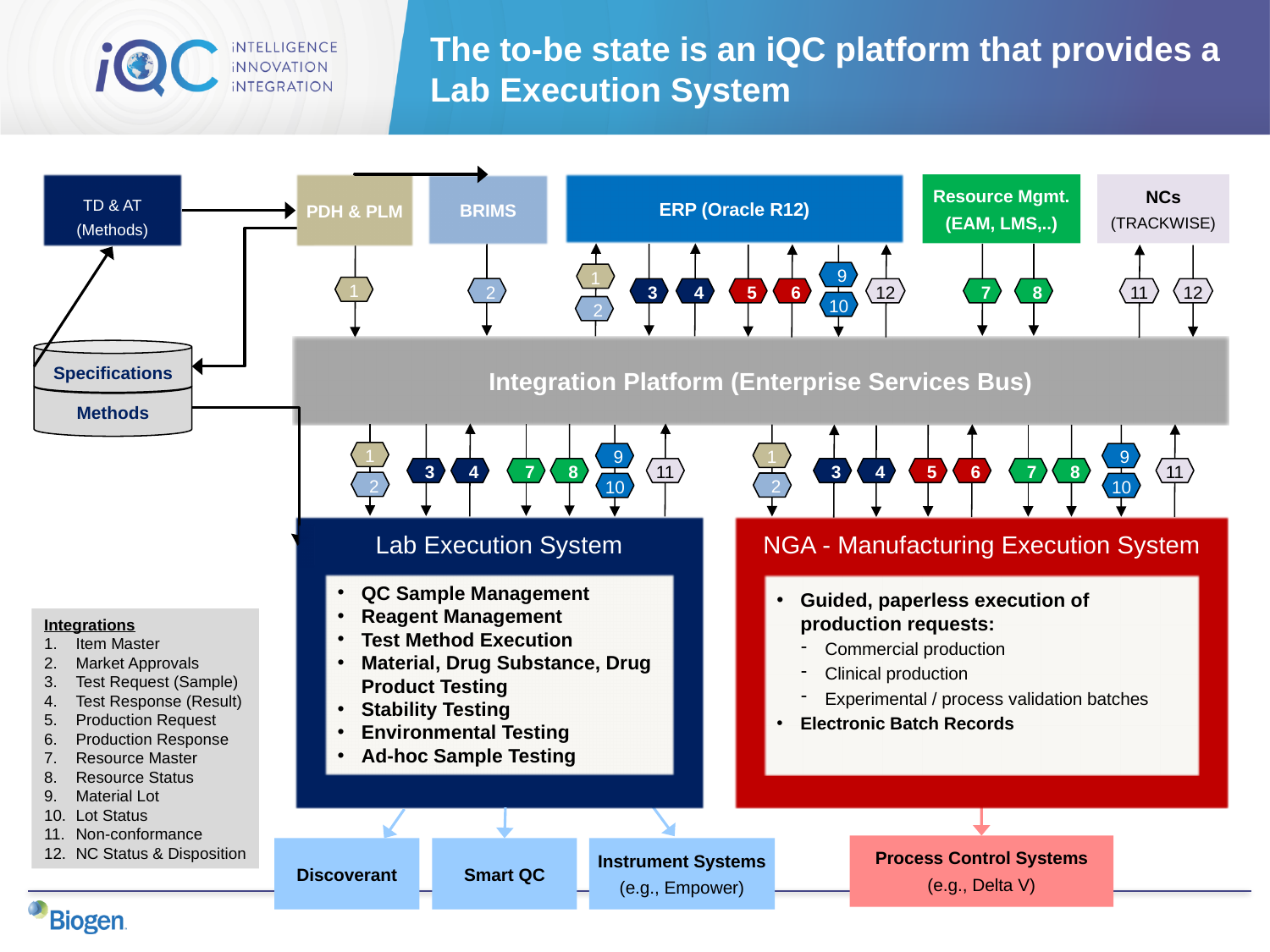

# The to-be state is an iQC platform that provides a Lab Execution System
TD & AT
(Methods)
PDH & PLM
BRIMS
Resource Mgmt.
(EAM, LMS,..)
NCs
(TRACKWISE)

ERP (Oracle R12)

9
1
1
2
3
4
5
6
12
7
8
11
12
10
2
Integration Platform (Enterprise Services Bus)
Specifications
Methods
1
1
9
9
3
4
7
8
11
3
4
5
6
7
8
11
2
2
10
10
Lab Execution System
NGA - Manufacturing Execution System

QC Sample Management
Reagent Management
Test Method Execution
Material, Drug Substance, Drug Product Testing
Stability Testing
Environmental Testing
Ad-hoc Sample Testing
Guided, paperless execution of production requests:
Commercial production
Clinical production
Experimental / process validation batches
Electronic Batch Records
Integrations
Item Master
Market Approvals
Test Request (Sample)
Test Response (Result)
Production Request
Production Response
Resource Master
Resource Status
Material Lot
Lot Status
Non-conformance
NC Status & Disposition
Process Control Systems
(e.g., Delta V)
Discoverant
Smart QC
Instrument Systems
(e.g., Empower)